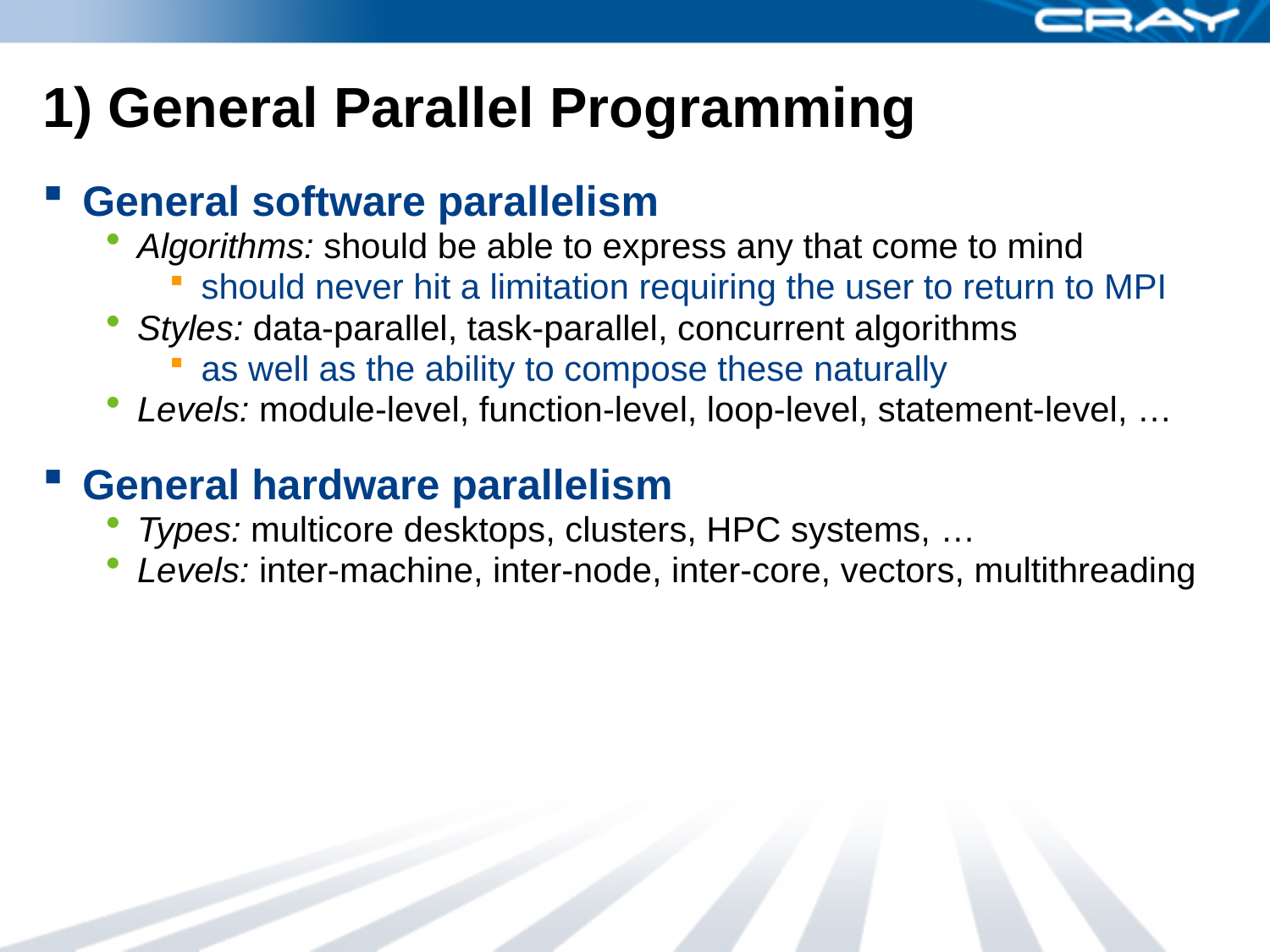

# 1) General Parallel Programming
General software parallelism
Algorithms: should be able to express any that come to mind
should never hit a limitation requiring the user to return to MPI
Styles: data-parallel, task-parallel, concurrent algorithms
as well as the ability to compose these naturally
Levels: module-level, function-level, loop-level, statement-level, …

General hardware parallelism
Types: multicore desktops, clusters, HPC systems, …
Levels: inter-machine, inter-node, inter-core, vectors, multithreading